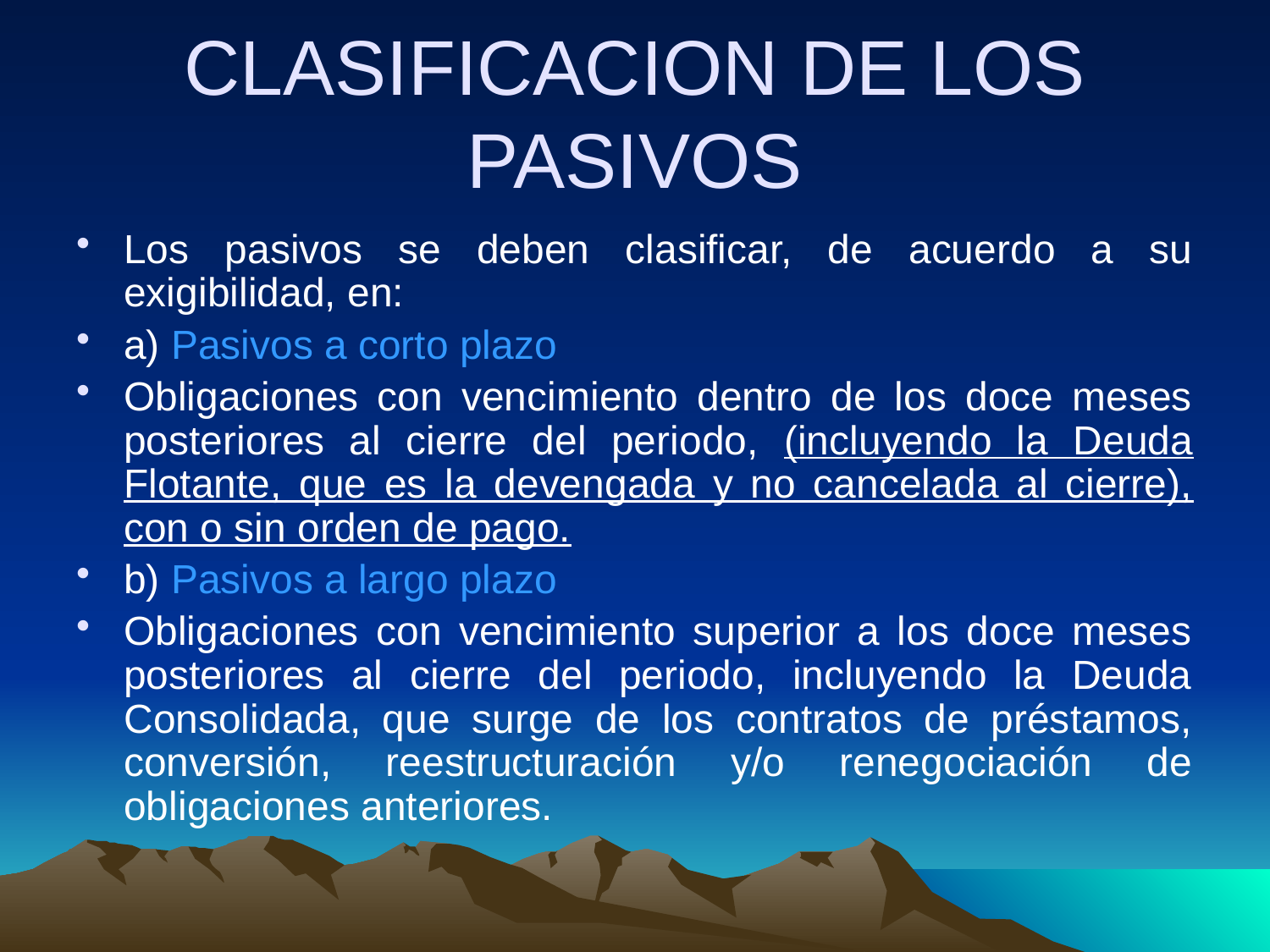

CLASIFICACION DE LOS PASIVOS
Los pasivos se deben clasificar, de acuerdo a su exigibilidad, en:
a) Pasivos a corto plazo
Obligaciones con vencimiento dentro de los doce meses posteriores al cierre del periodo, (incluyendo la Deuda Flotante, que es la devengada y no cancelada al cierre), con o sin orden de pago.
b) Pasivos a largo plazo
Obligaciones con vencimiento superior a los doce meses posteriores al cierre del periodo, incluyendo la Deuda Consolidada, que surge de los contratos de préstamos, conversión, reestructuración y/o renegociación de obligaciones anteriores.